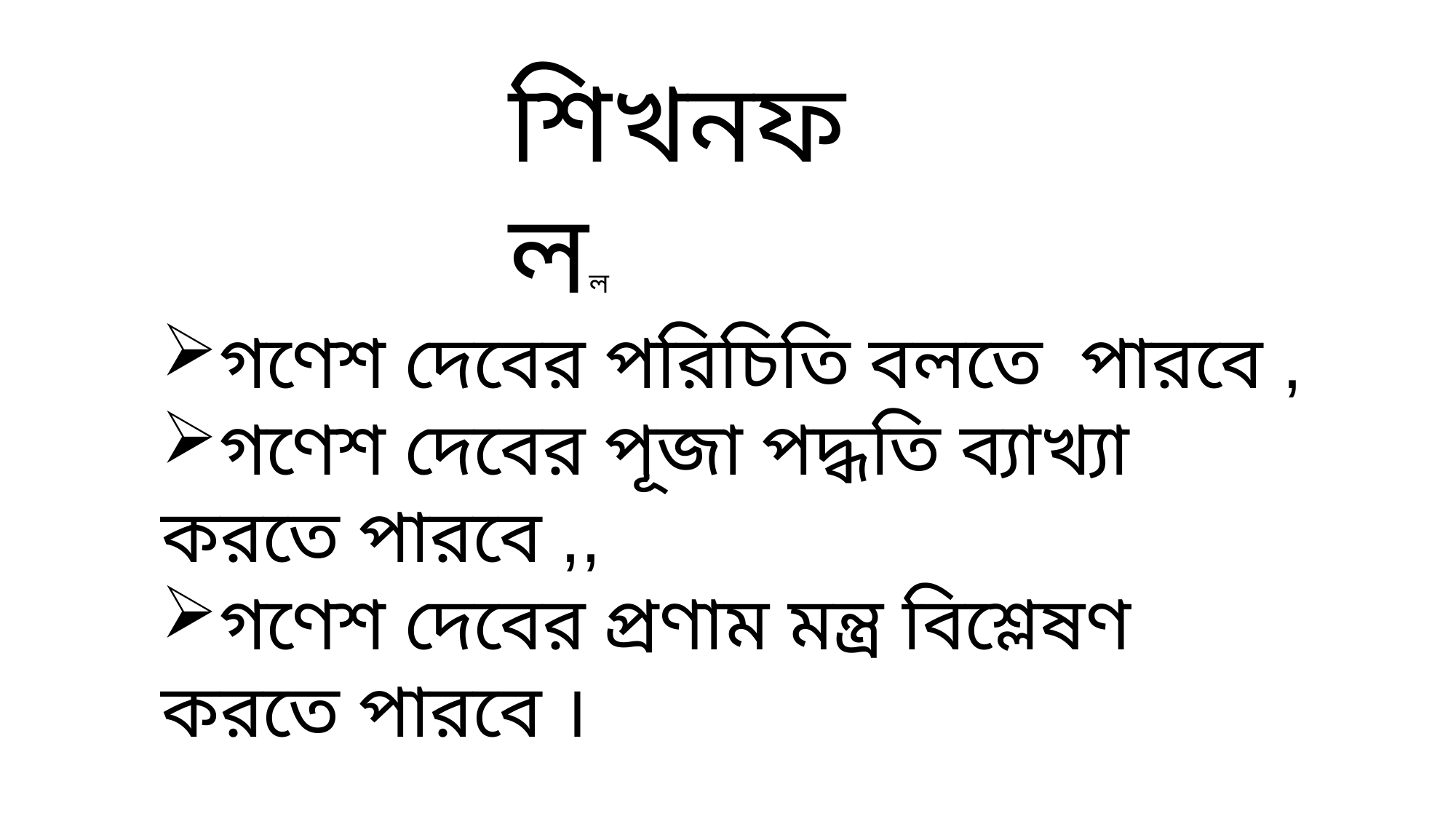

শিখনফলল
গণেশ দেবের পরিচিতি বলতে  পারবে ,
গণেশ দেবের পূজা পদ্ধতি ব্যাখ্যা করতে পারবে ,,
গণেশ দেবের প্রণাম মন্ত্র বিশ্লেষণ করতে পারবে ।